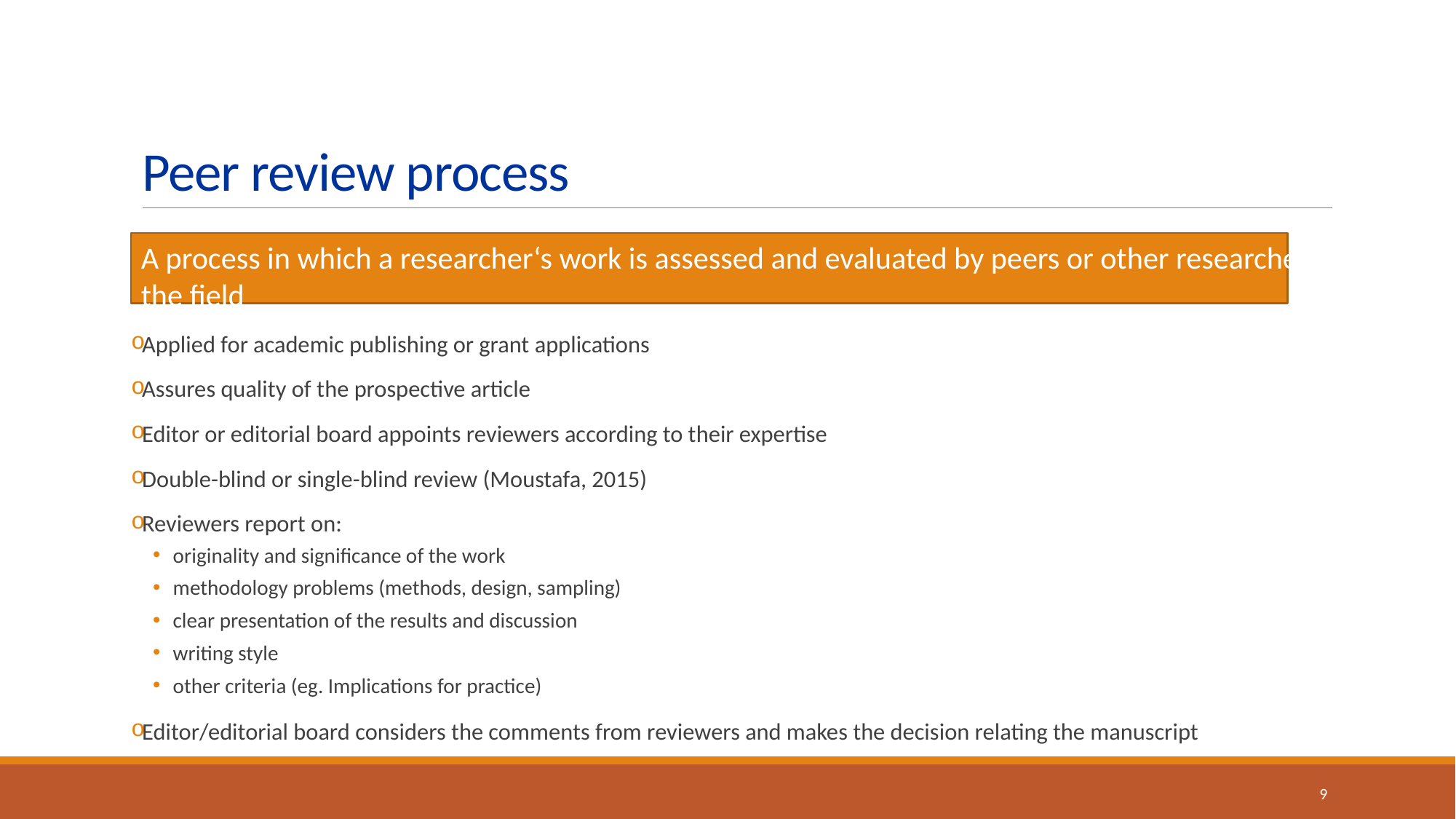

# Peer review process
A process in which a researcher‘s work is assessed and evaluated by peers or other researchers from the field
Applied for academic publishing or grant applications
Assures quality of the prospective article
Editor or editorial board appoints reviewers according to their expertise
Double-blind or single-blind review (Moustafa, 2015)
Reviewers report on:
originality and significance of the work
methodology problems (methods, design, sampling)
clear presentation of the results and discussion
writing style
other criteria (eg. Implications for practice)
Editor/editorial board considers the comments from reviewers and makes the decision relating the manuscript

9